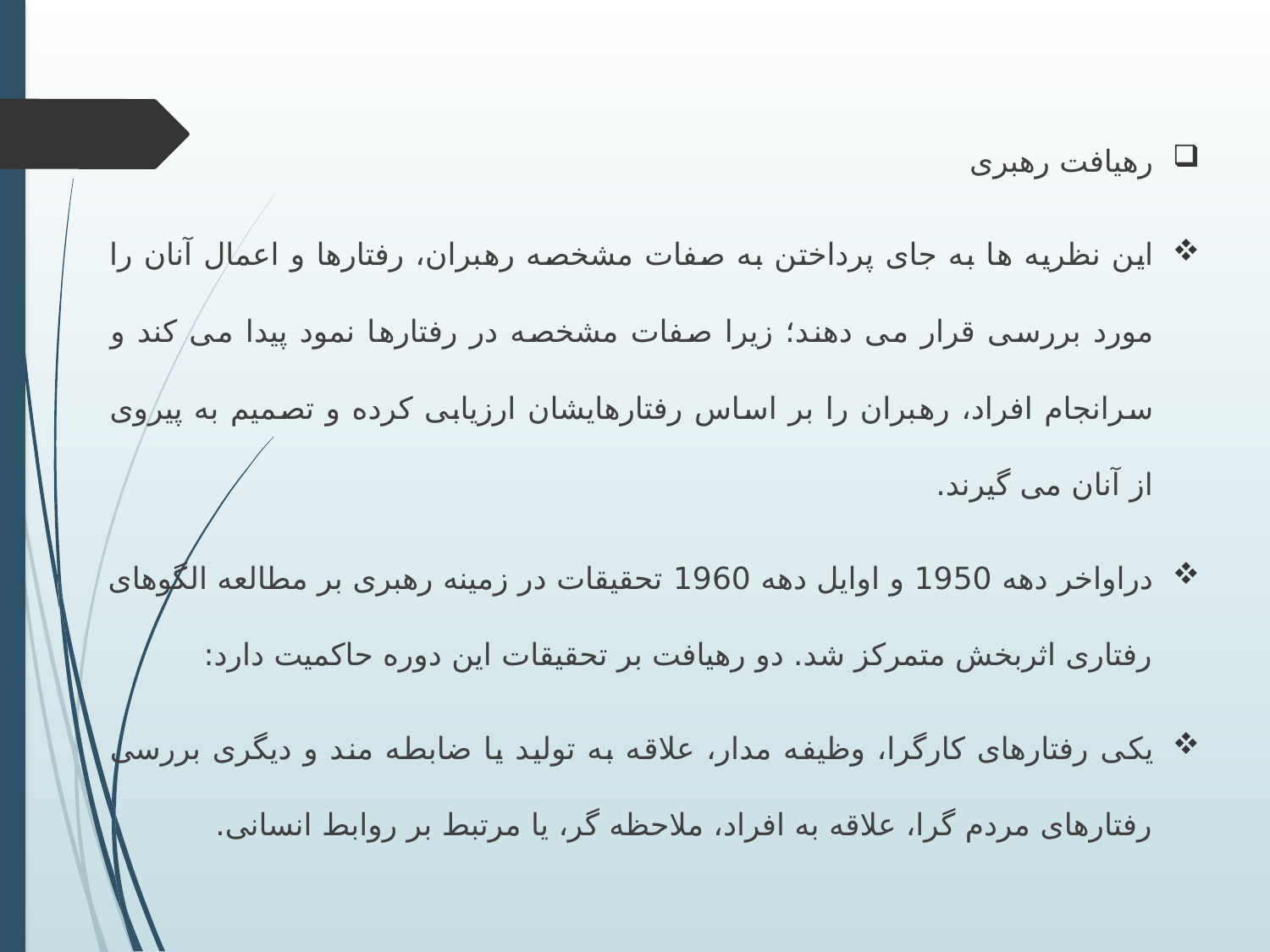

رهیافت رهبری
این نظریه ها به جای پرداختن به صفات مشخصه رهبران، رفتارها و اعمال آنان را مورد بررسی قرار می دهند؛ زیرا صفات مشخصه در رفتارها نمود پیدا می کند و سرانجام افراد، رهبران را بر اساس رفتارهایشان ارزیابی کرده و تصمیم به پیروی از آنان می گیرند.
دراواخر دهه 1950 و اوایل دهه 1960 تحقیقات در زمینه رهبری بر مطالعه الگوهای رفتاری اثربخش متمرکز شد. دو رهیافت بر تحقیقات این دوره حاکمیت دارد:
یکی رفتارهای کارگرا، وظیفه مدار، علاقه به تولید یا ضابطه مند و دیگری بررسی رفتارهای مردم گرا، علاقه به افراد، ملاحظه گر، یا مرتبط بر روابط انسانی.